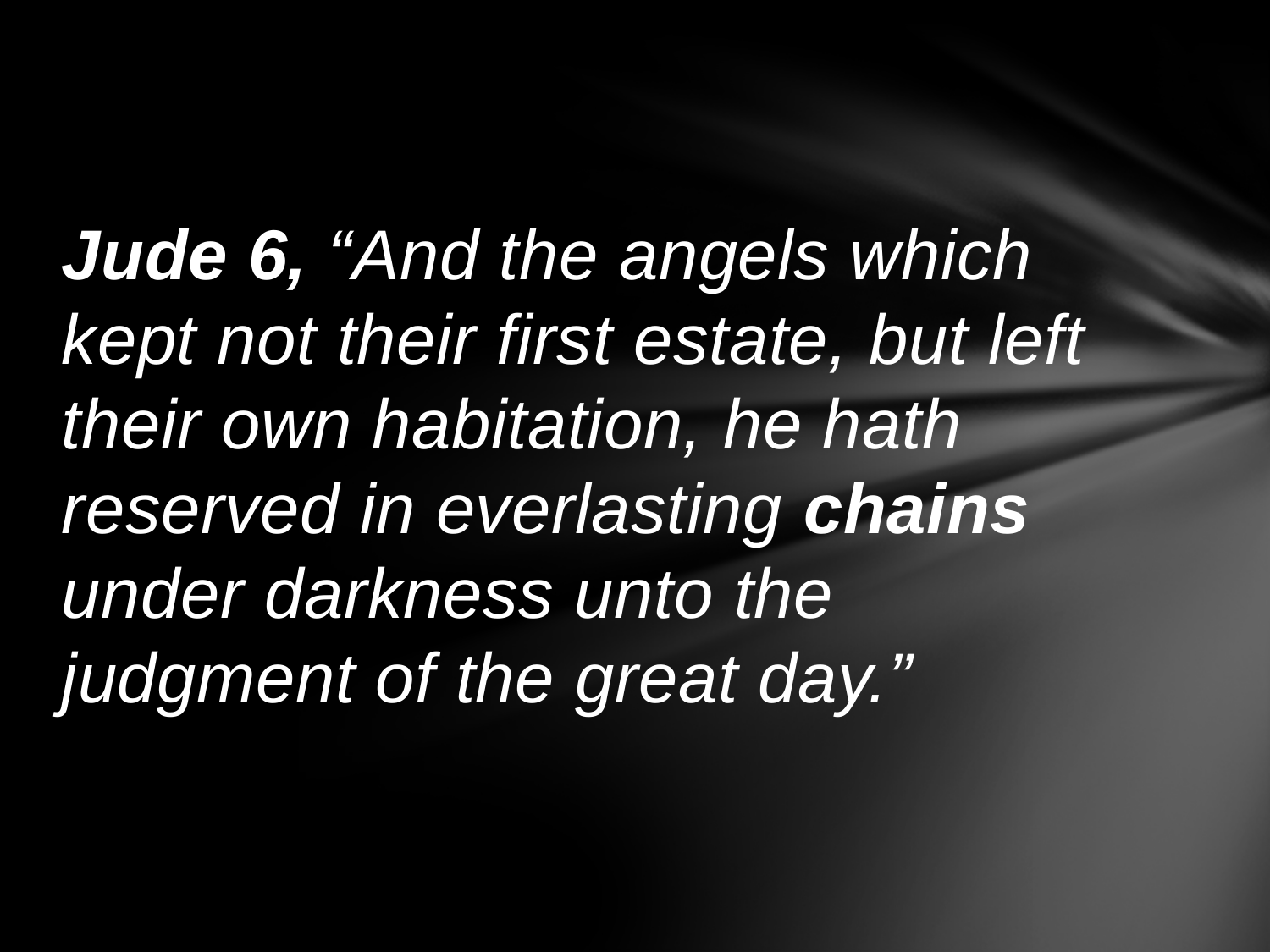

Jude 6, “And the angels which kept not their first estate, but left their own habitation, he hath reserved in everlasting chains under darkness unto the judgment of the great day.”